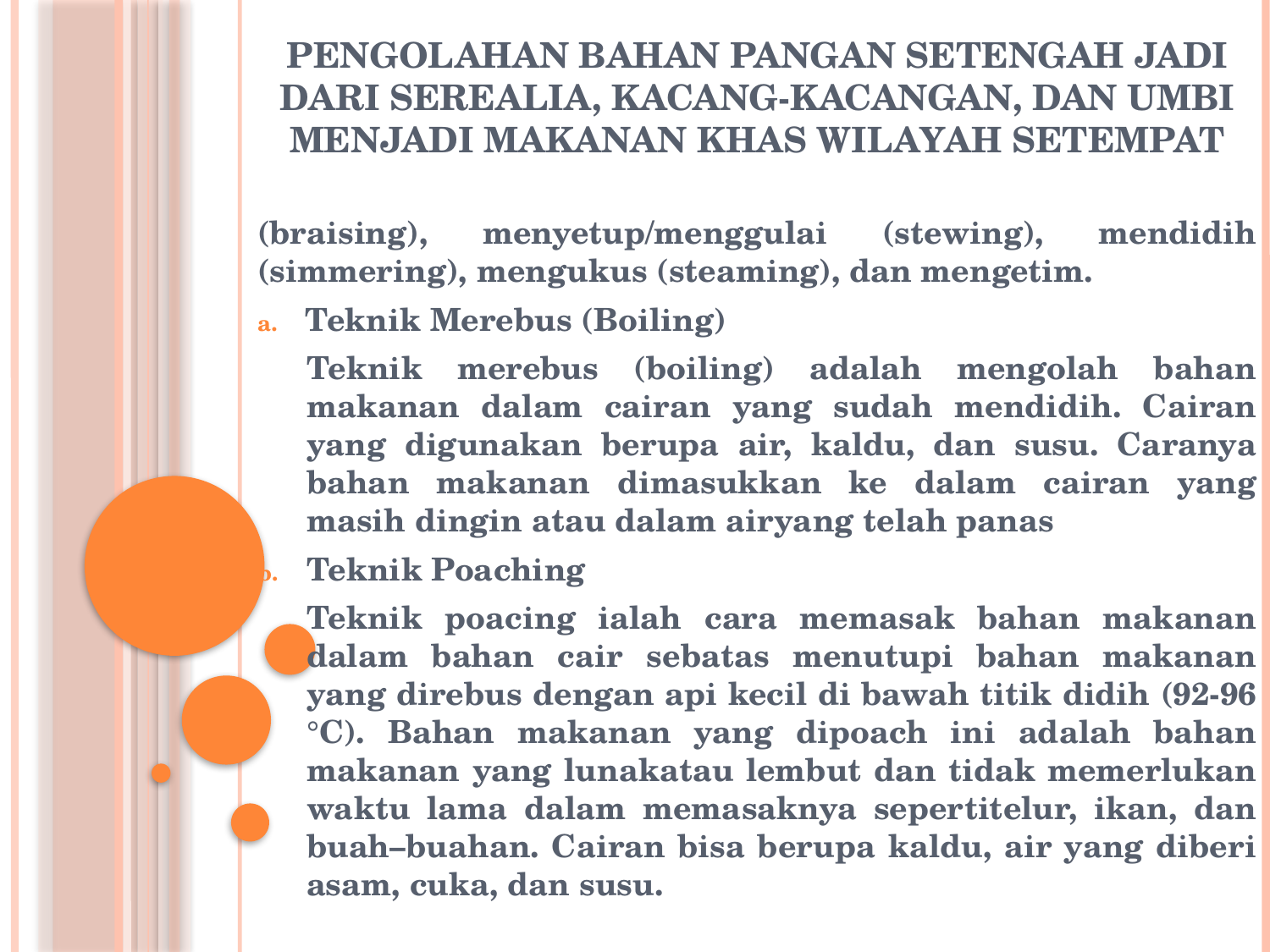

# Pengolahan Bahan Pangan Setengah Jadi dari Serealia, Kacang-Kacangan, dan Umbi Menjadi Makanan Khas Wilayah Setempat
(braising), menyetup/menggulai (stewing), mendidih (simmering), mengukus (steaming), dan mengetim.
Teknik Merebus (Boiling)
	Teknik merebus (boiling) adalah mengolah bahan makanan dalam cairan yang sudah mendidih. Cairan yang digunakan berupa air, kaldu, dan susu. Caranya bahan makanan dimasukkan ke dalam cairan yang masih dingin atau dalam airyang telah panas
Teknik Poaching
	Teknik poacing ialah cara memasak bahan makanan dalam bahan cair sebatas menutupi bahan makanan yang direbus dengan api kecil di bawah titik didih (92-96 °C). Bahan makanan yang dipoach ini adalah bahan makanan yang lunakatau lembut dan tidak memerlukan waktu lama dalam memasaknya sepertitelur, ikan, dan buah–buahan. Cairan bisa berupa kaldu, air yang diberi asam, cuka, dan susu.